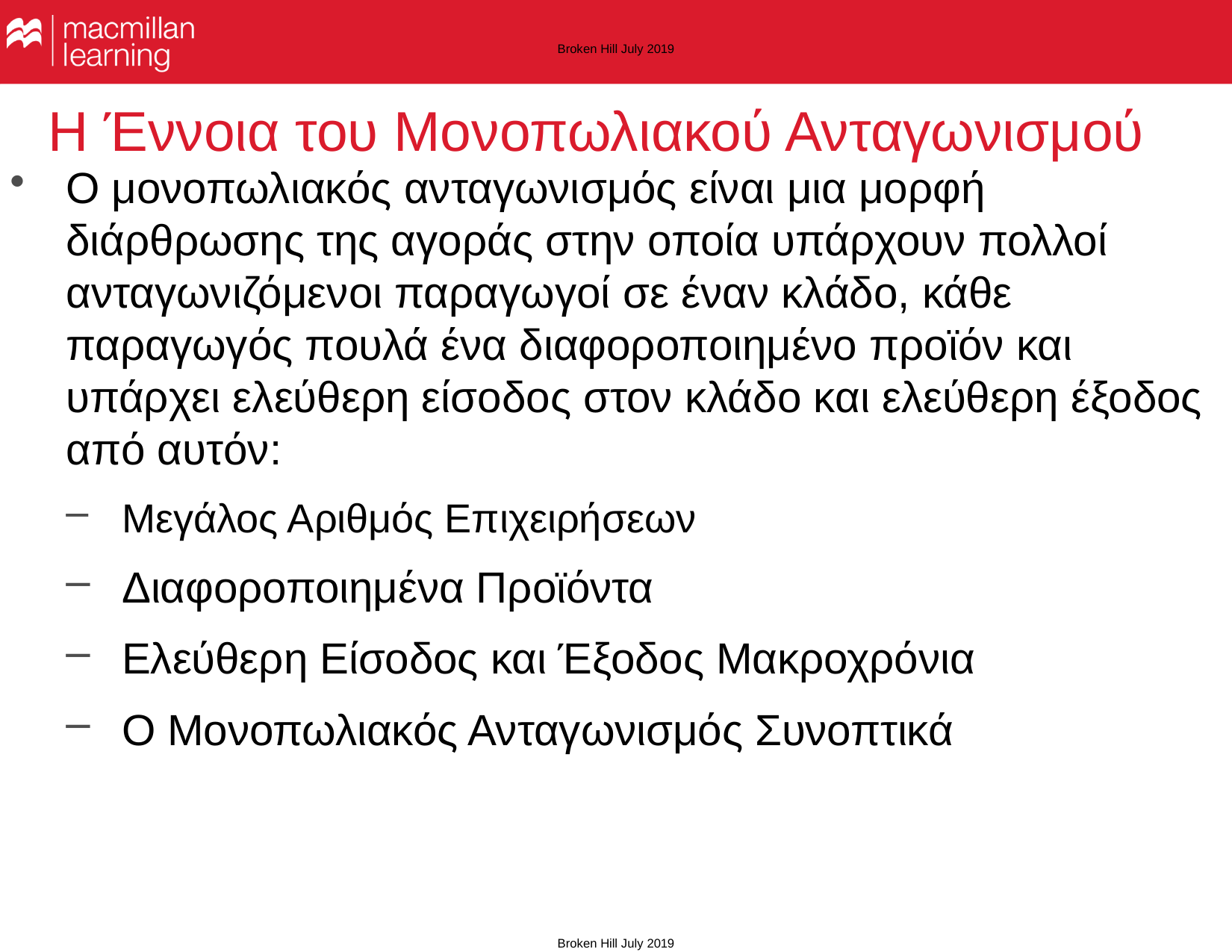

Broken Hill July 2019
# Η Έννοια του Μονοπωλιακού Ανταγωνισμού
Ο μονοπωλιακός ανταγωνισμός είναι μια μορφή διάρθρωσης της αγοράς στην οποία υπάρχουν πολλοί ανταγωνιζόμενοι παραγωγοί σε έναν κλάδο, κάθε παραγωγός πουλά ένα διαφοροποιημένο προϊόν και υπάρχει ελεύθερη είσοδος στον κλάδο και ελεύθερη έξοδος από αυτόν:
Μεγάλος Αριθμός Επιχειρήσεων
Διαφοροποιημένα Προϊόντα
Ελεύθερη Είσοδος και Έξοδος Μακροχρόνια
Ο Μονοπωλιακός Ανταγωνισμός Συνοπτικά
Broken Hill July 2019